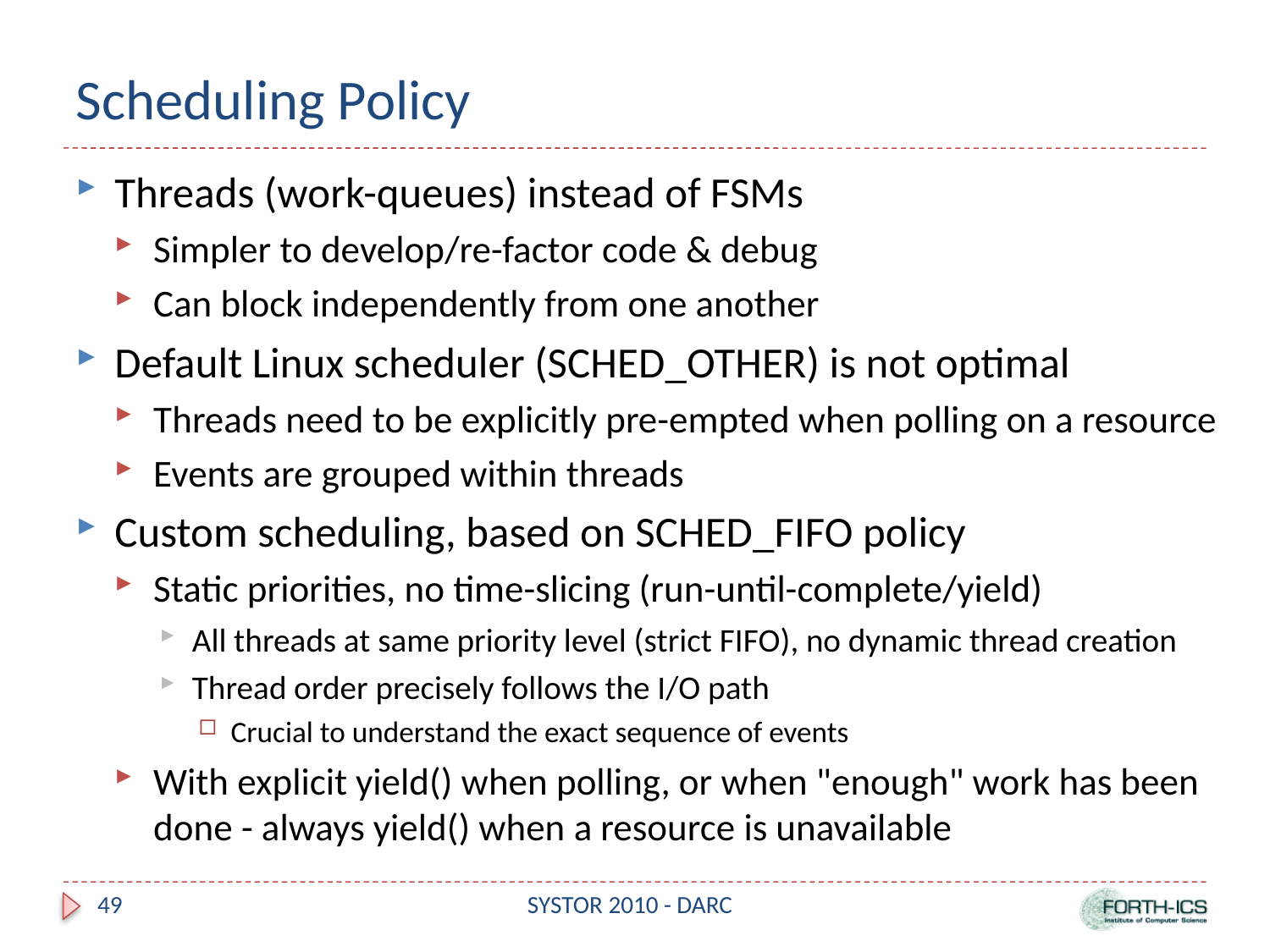

# Scheduling Policy
Threads (work-queues) instead of FSMs
Simpler to develop/re-factor code & debug
Can block independently from one another
Default Linux scheduler (SCHED_OTHER) is not optimal
Threads need to be explicitly pre-empted when polling on a resource
Events are grouped within threads
Custom scheduling, based on SCHED_FIFO policy
Static priorities, no time-slicing (run-until-complete/yield)
All threads at same priority level (strict FIFO), no dynamic thread creation
Thread order precisely follows the I/O path
Crucial to understand the exact sequence of events
With explicit yield() when polling, or when "enough" work has been done - always yield() when a resource is unavailable
49
SYSTOR 2010 - DARC